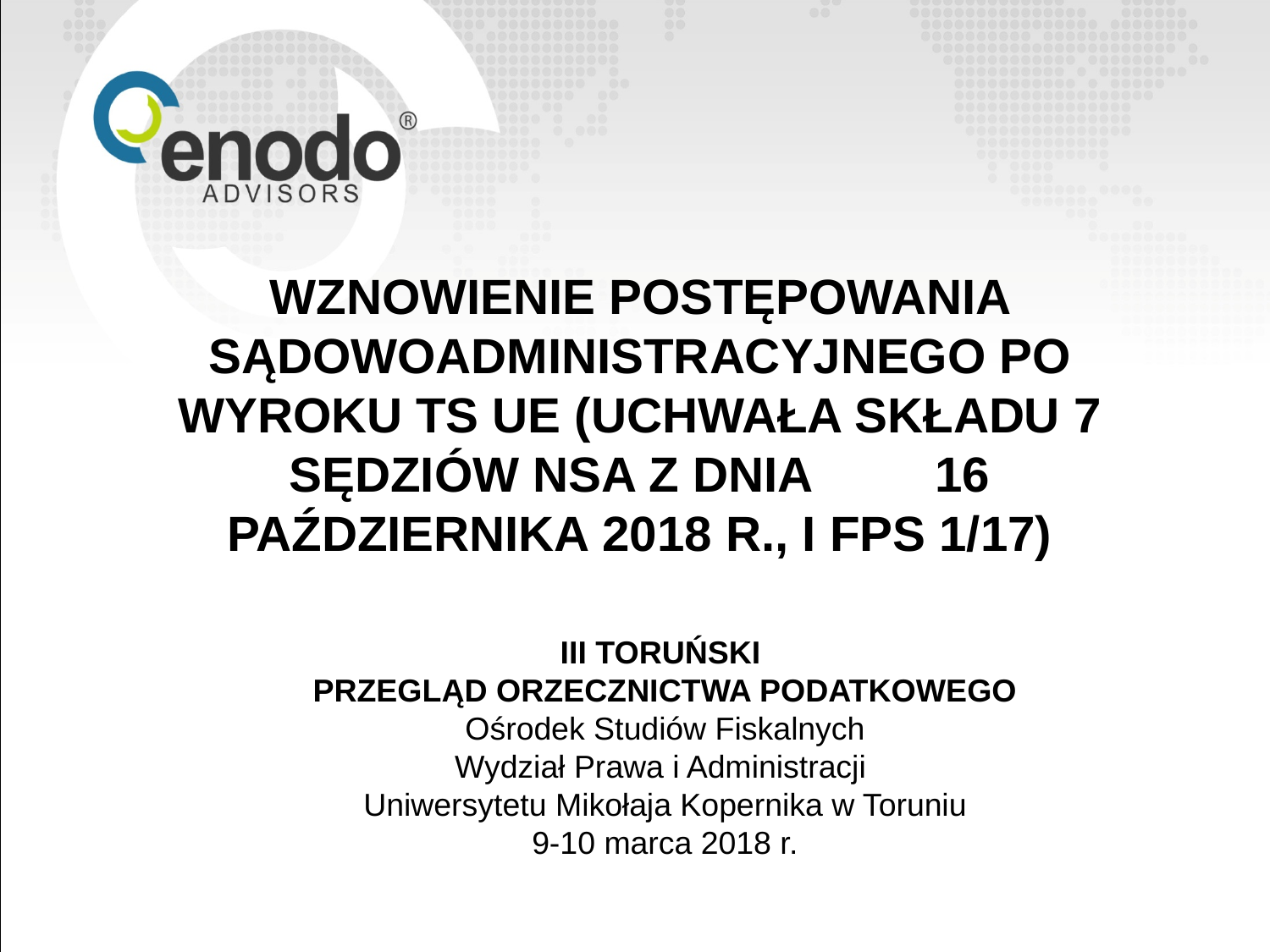

Wznowienie postępowania sądowoadministracyjnego po wyroku TS UE (uchwała składu 7 sędziów NSA z dnia         16 października 2018 r., I FPS 1/17)

#
III TORUŃSKI
PRZEGLĄD ORZECZNICTWA PODATKOWEGO
Ośrodek Studiów Fiskalnych
Wydział Prawa i Administracji
Uniwersytetu Mikołaja Kopernika w Toruniu
9-10 marca 2018 r.